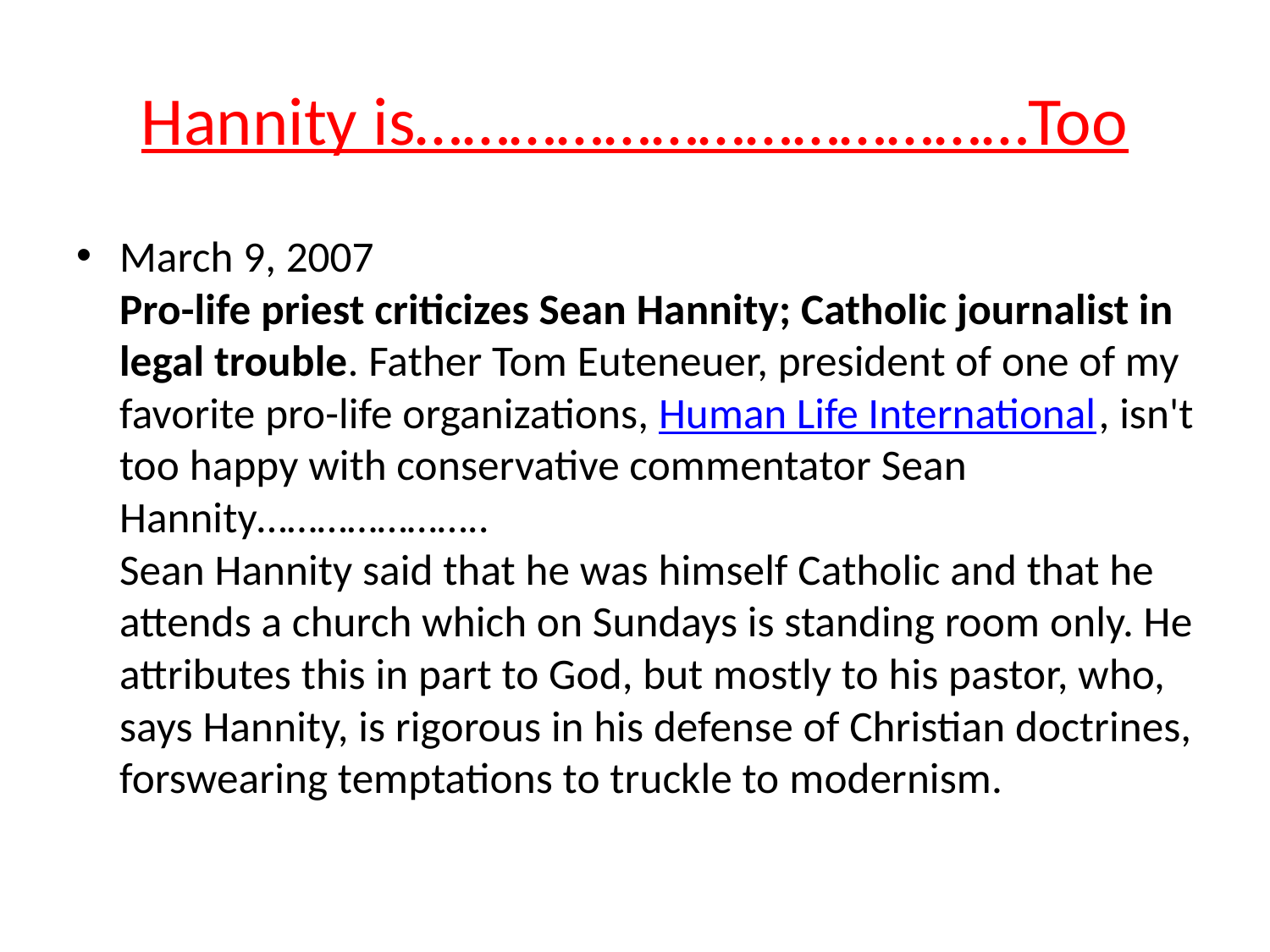

# Hannity is…………………………………Too
March 9, 2007
Pro-life priest criticizes Sean Hannity; Catholic journalist in legal trouble. Father Tom Euteneuer, president of one of my favorite pro-life organizations, Human Life International, isn't too happy with conservative commentator Sean Hannity…………………..
Sean Hannity said that he was himself Catholic and that he attends a church which on Sundays is standing room only. He attributes this in part to God, but mostly to his pastor, who, says Hannity, is rigorous in his defense of Christian doctrines, forswearing temptations to truckle to modernism.